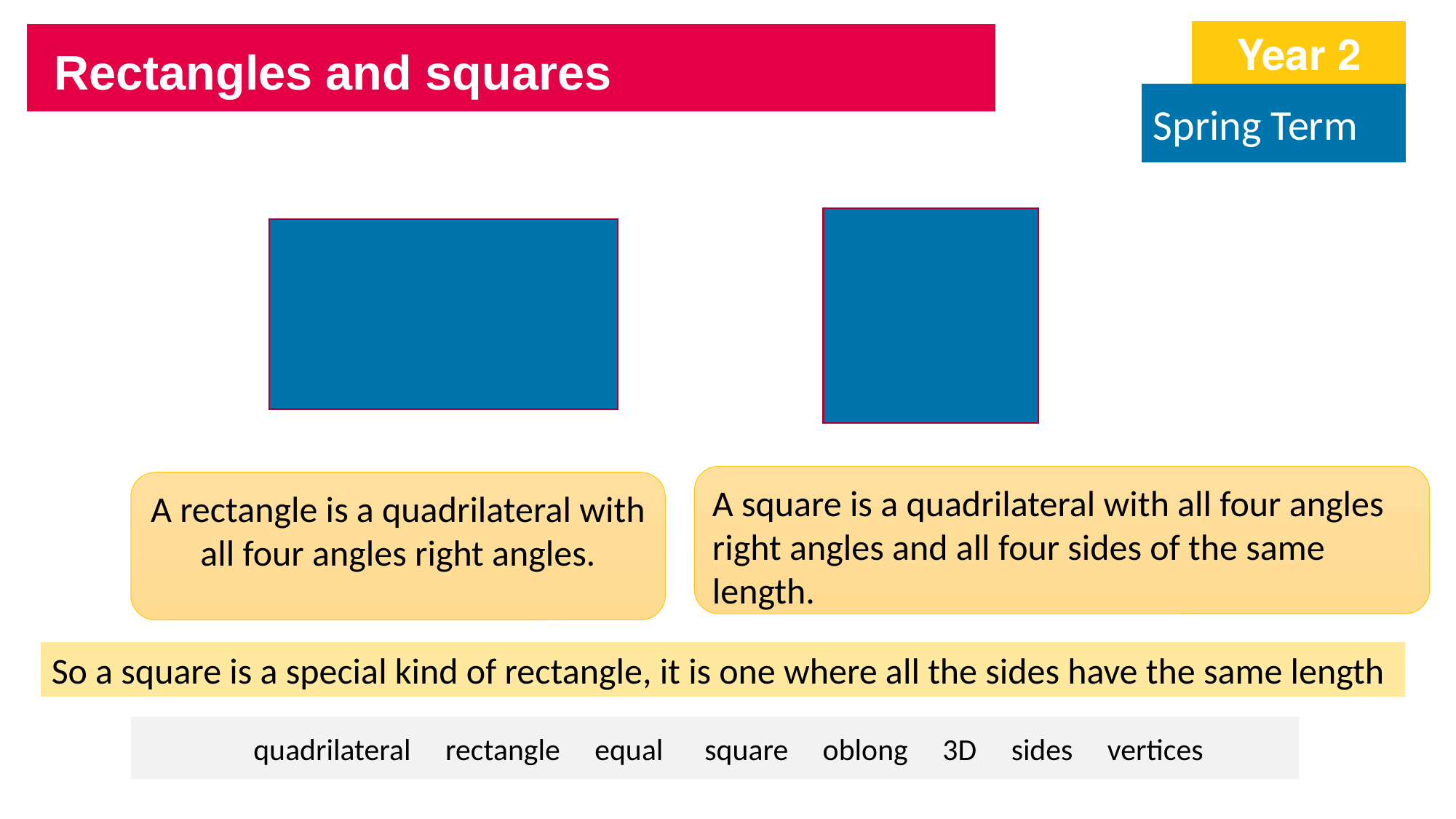

Year 2
Rectangles and squares
Spring Term

A square is a quadrilateral with all four angles right angles and all four sides of the same length.

A rectangle is a quadrilateral with all four angles right angles.

So a square is a special kind of rectangle, it is one where all the sides have the same length
    quadrilateral     rectangle     equal      square     oblong     3D     sides     vertices